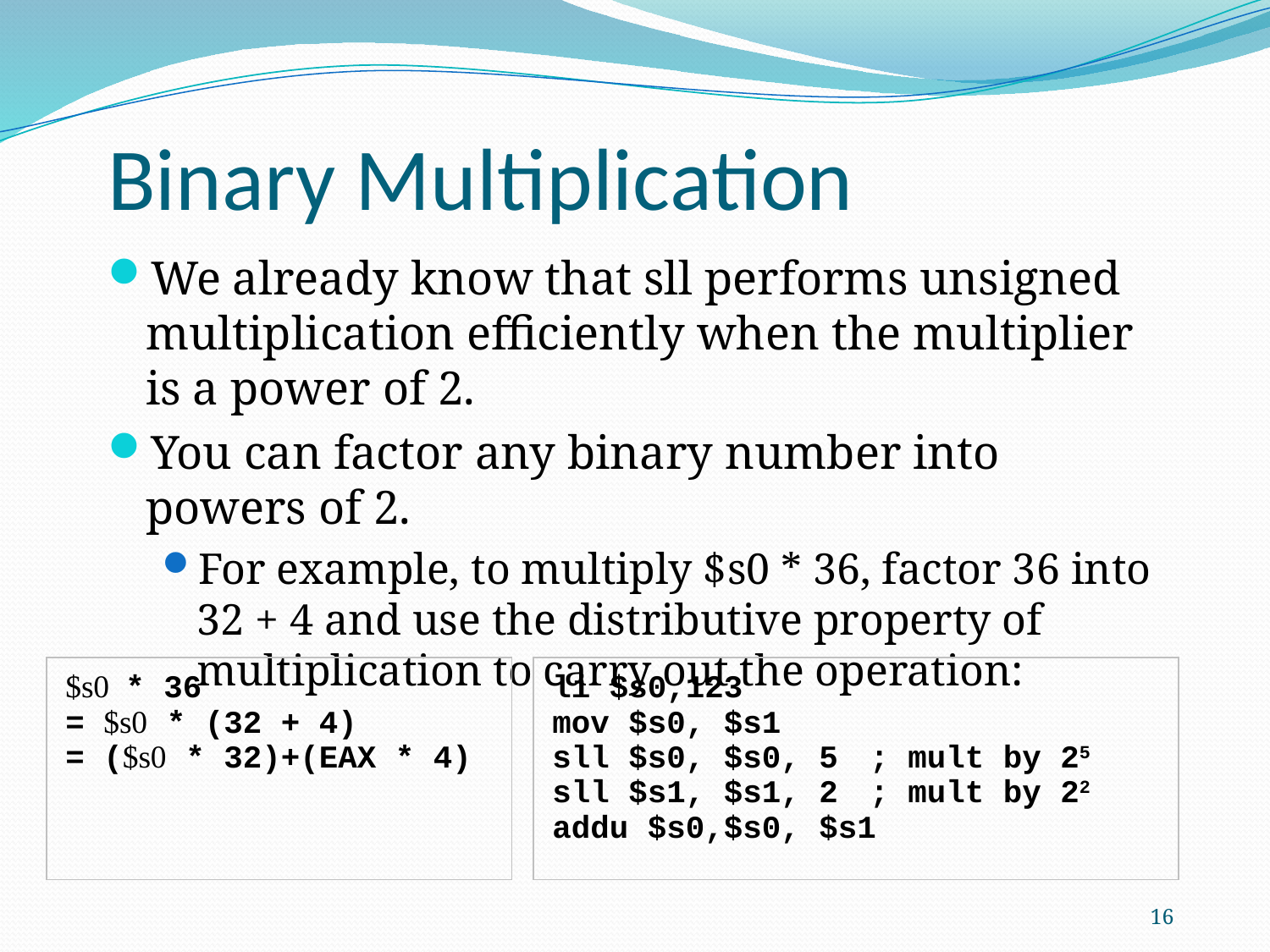

Binary Multiplication
We already know that sll performs unsigned multiplication efficiently when the multiplier is a power of 2.
You can factor any binary number into powers of 2.
For example, to multiply $s0 * 36, factor 36 into 32 + 4 and use the distributive property of multiplication to carry out the operation:
$s0  * 36
= $s0 * (32 + 4)
= ($s0 * 32)+(EAX * 4)
li $s0,123
mov $s0, $s1
sll $s0, $s0, 5	; mult by 25
sll $s1, $s1, 2	; mult by 22
addu $s0,$s0, $s1
16